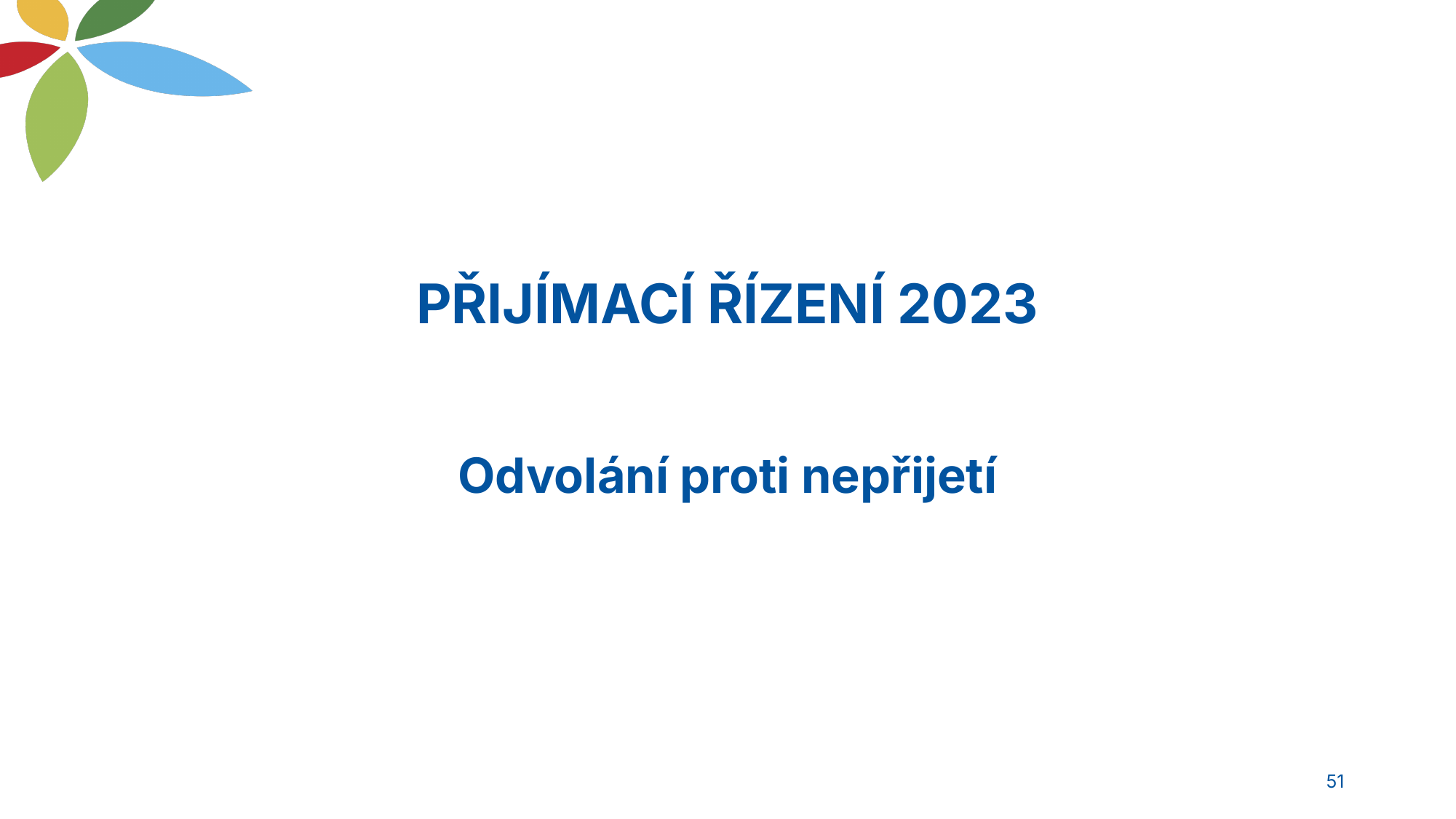

PŘIJÍMACÍ ŘÍZENÍ 2023

Odvolání proti nepřijetí

51